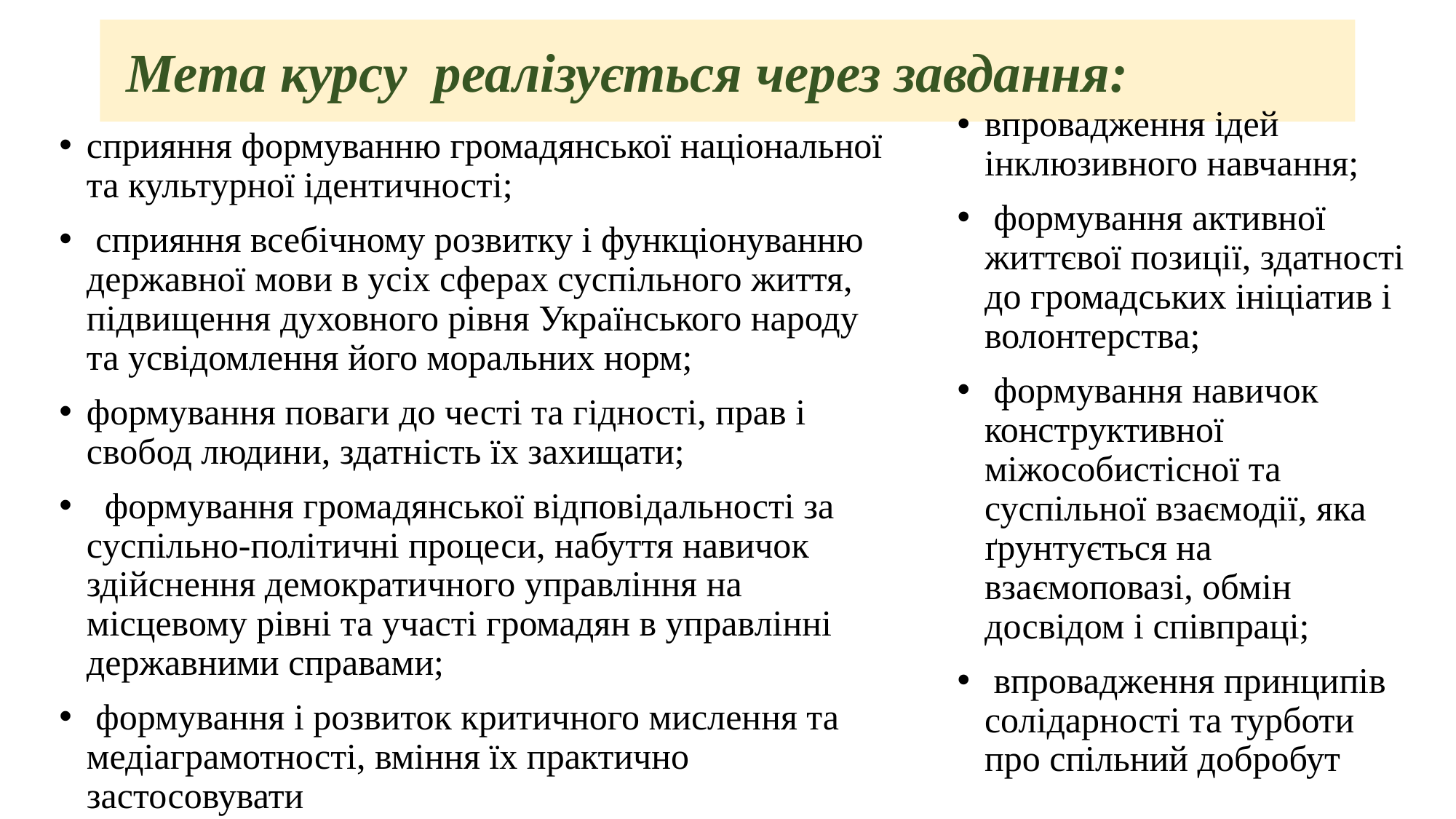

# Мета курсу  реалізується через завдання:
впровадження ідей інклюзивного навчання;
 формування активної життєвої позиції, здатності до громадських ініціатив і волонтерства;
 формування навичок конструктивної міжособистісної та суспільної взаємодії, яка ґрунтується на взаємоповазі, обмін досвідом і співпраці;
 впровадження принципів солідарності та турботи про спільний добробут
сприяння формуванню громадянської національної та культурної ідентичності;
 сприяння всебічному розвитку і функціонуванню державної мови в усіх сферах суспільного життя, підвищення духовного рівня Українського народу та усвідомлення його моральних норм;
формування поваги до честі та гідності, прав і свобод людини, здатність їх захищати;
  формування громадянської відповідальності за суспільно-політичні процеси, набуття навичок здійснення демократичного управління на місцевому рівні та участі громадян в управлінні державними справами;
 формування і розвиток критичного мислення та медіаграмотності, вміння їх практично застосовувати